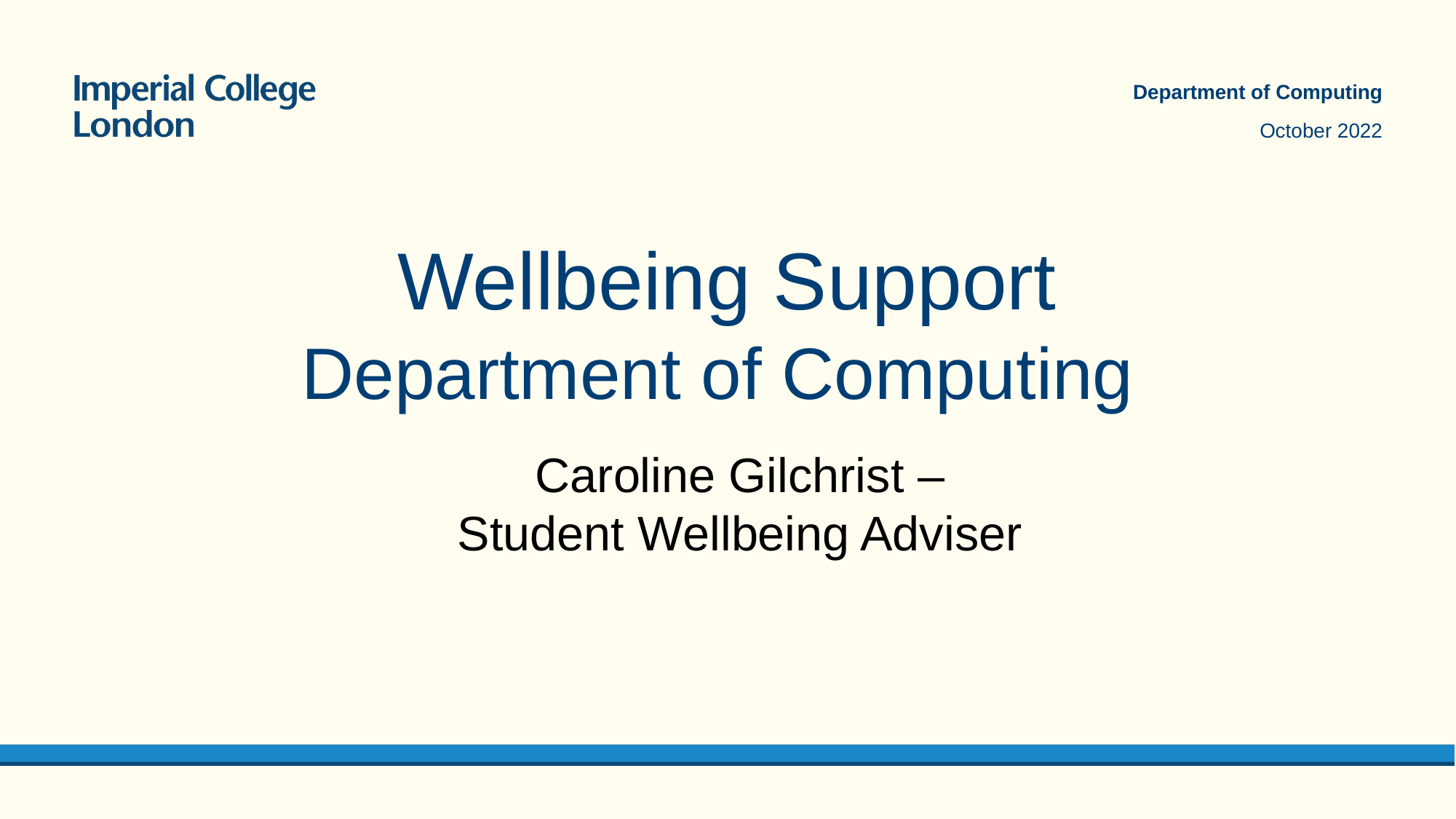

Department of Computing
October 2022
# Wellbeing Support Department of Computing
Caroline Gilchrist –
Student Wellbeing Adviser